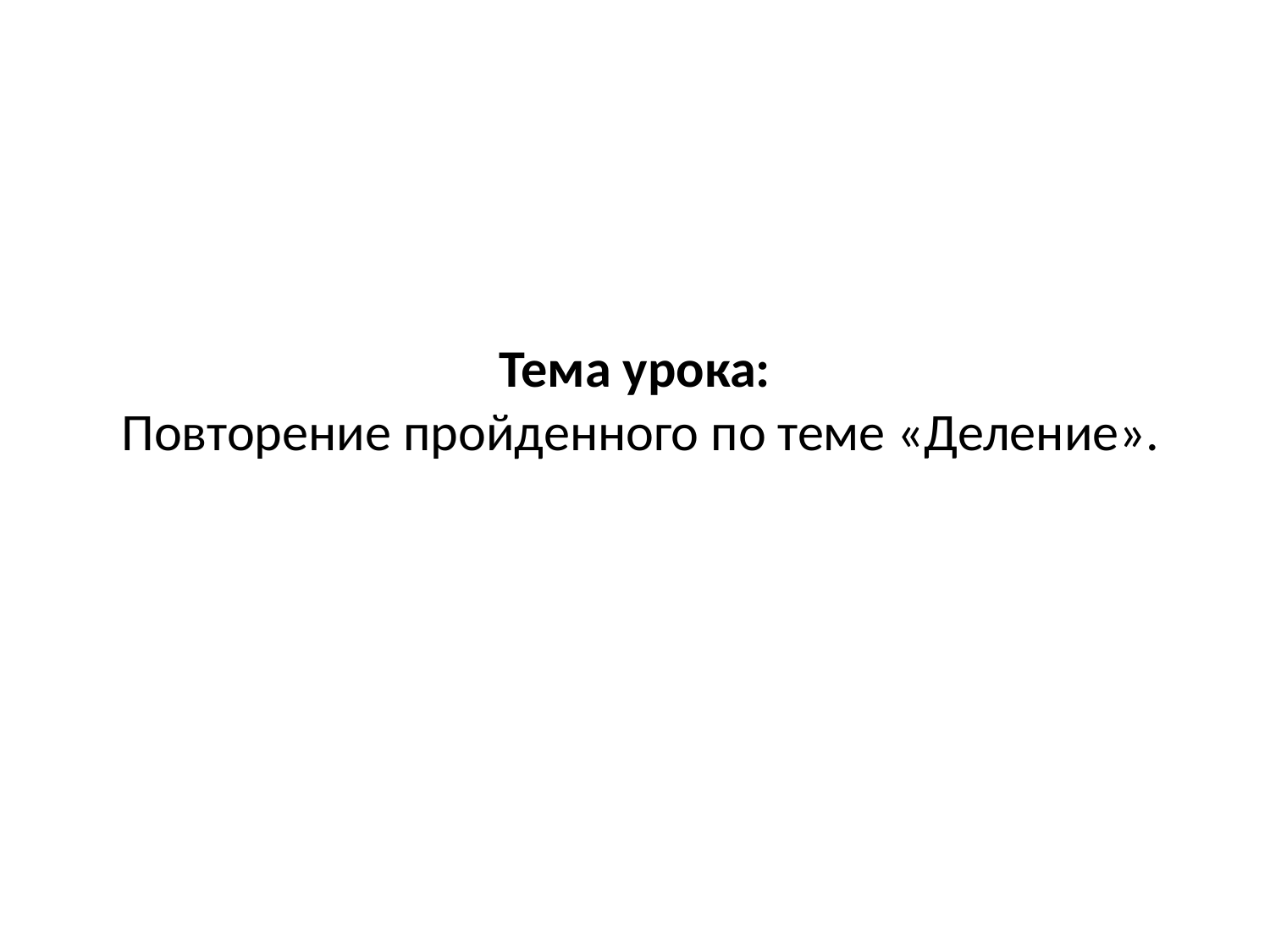

# Тема урока: Повторение пройденного по теме «Деление».